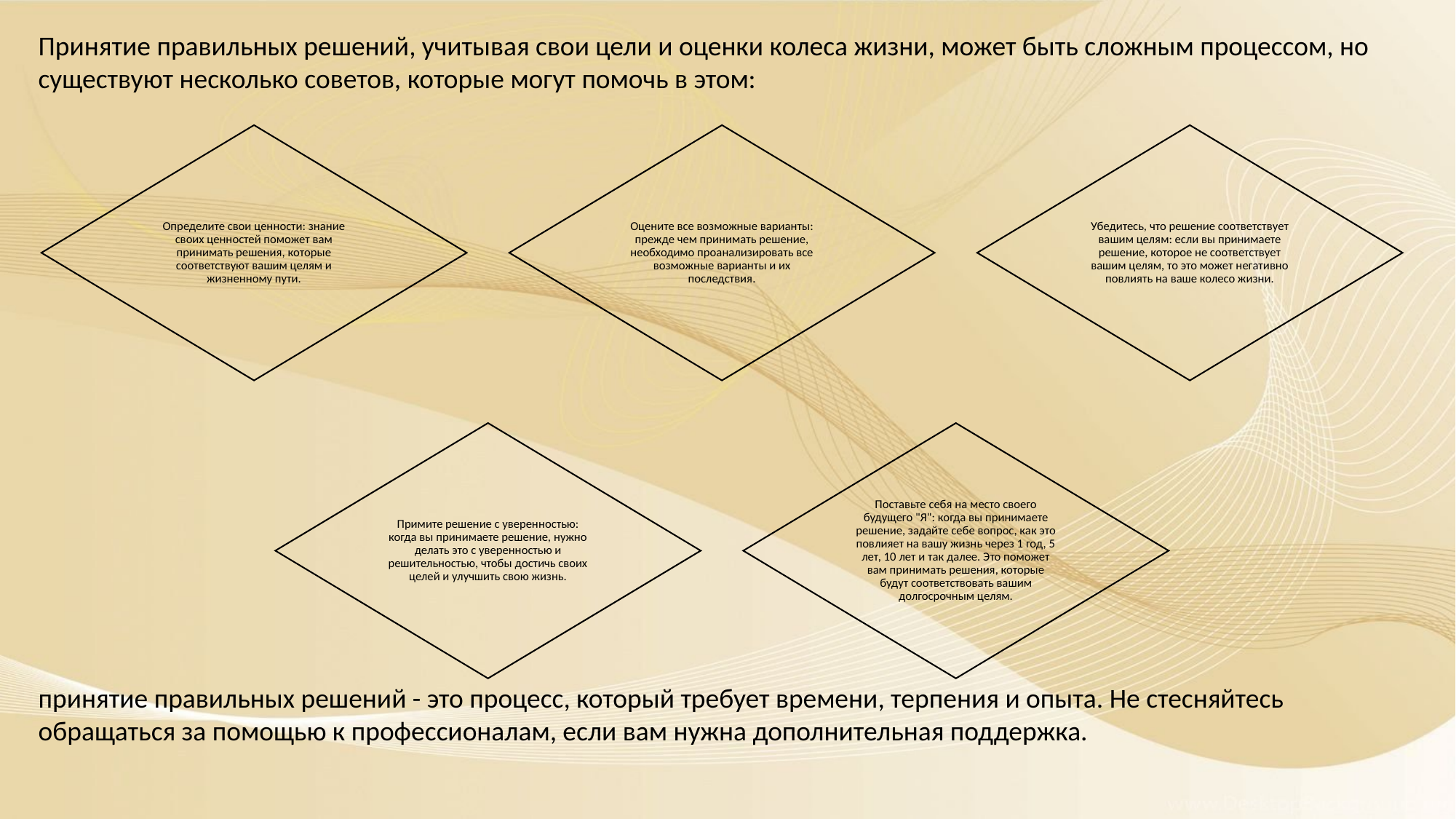

Принятие правильных решений, учитывая свои цели и оценки колеса жизни, может быть сложным процессом, но существуют несколько советов, которые могут помочь в этом:
Определите свои ценности: знание своих ценностей поможет вам принимать решения, которые соответствуют вашим целям и жизненному пути.
Оцените все возможные варианты: прежде чем принимать решение, необходимо проанализировать все возможные варианты и их последствия.
Убедитесь, что решение соответствует вашим целям: если вы принимаете решение, которое не соответствует вашим целям, то это может негативно повлиять на ваше колесо жизни.
Примите решение с уверенностью: когда вы принимаете решение, нужно делать это с уверенностью и решительностью, чтобы достичь своих целей и улучшить свою жизнь.
Поставьте себя на место своего будущего "Я": когда вы принимаете решение, задайте себе вопрос, как это повлияет на вашу жизнь через 1 год, 5 лет, 10 лет и так далее. Это поможет вам принимать решения, которые будут соответствовать вашим долгосрочным целям.
принятие правильных решений - это процесс, который требует времени, терпения и опыта. Не стесняйтесь обращаться за помощью к профессионалам, если вам нужна дополнительная поддержка.